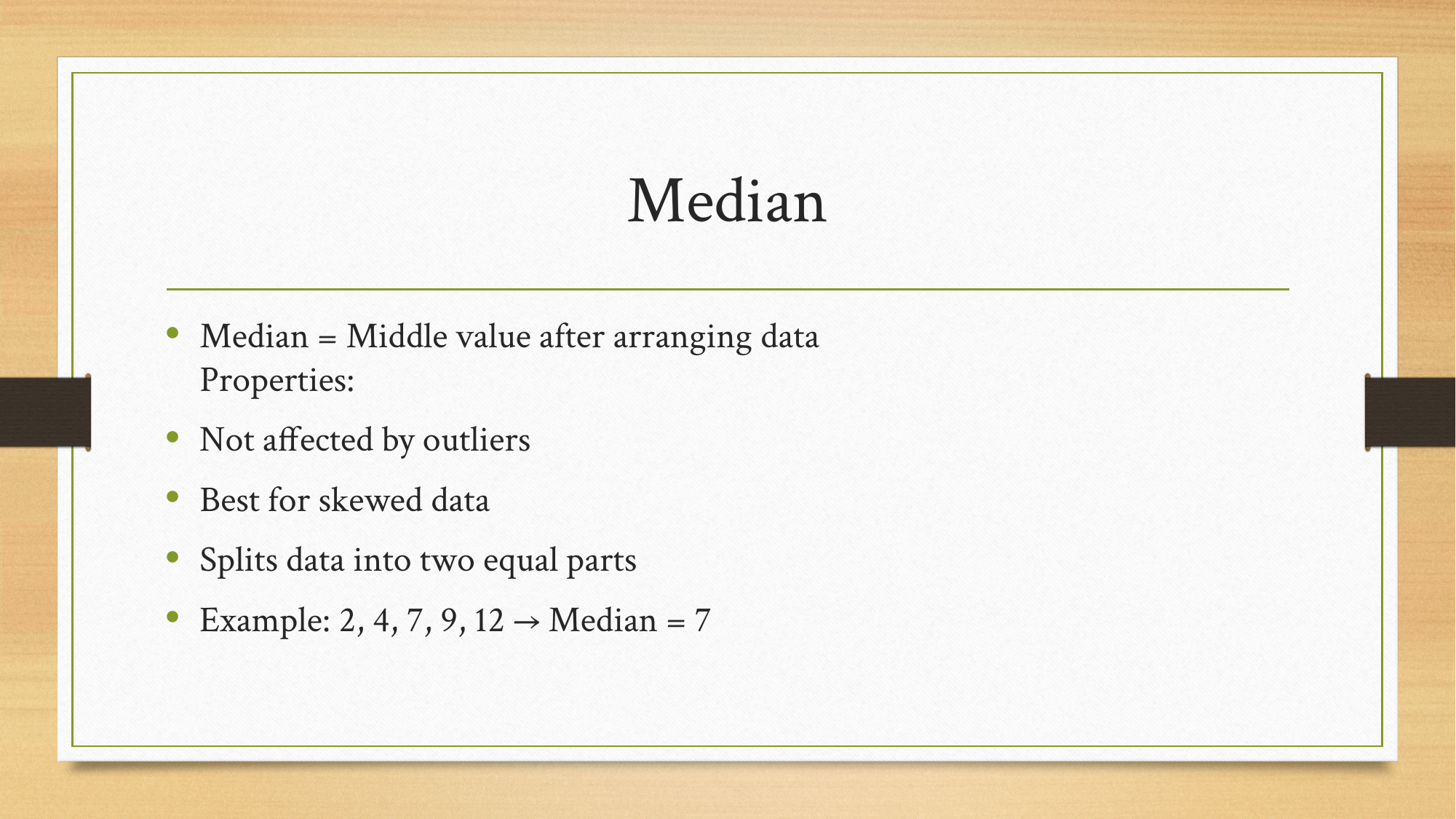

# Median
Median = Middle value after arranging data
Properties:
Not affected by outliers
Best for skewed data
Splits data into two equal parts
Example: 2, 4, 7, 9, 12 → Median = 7